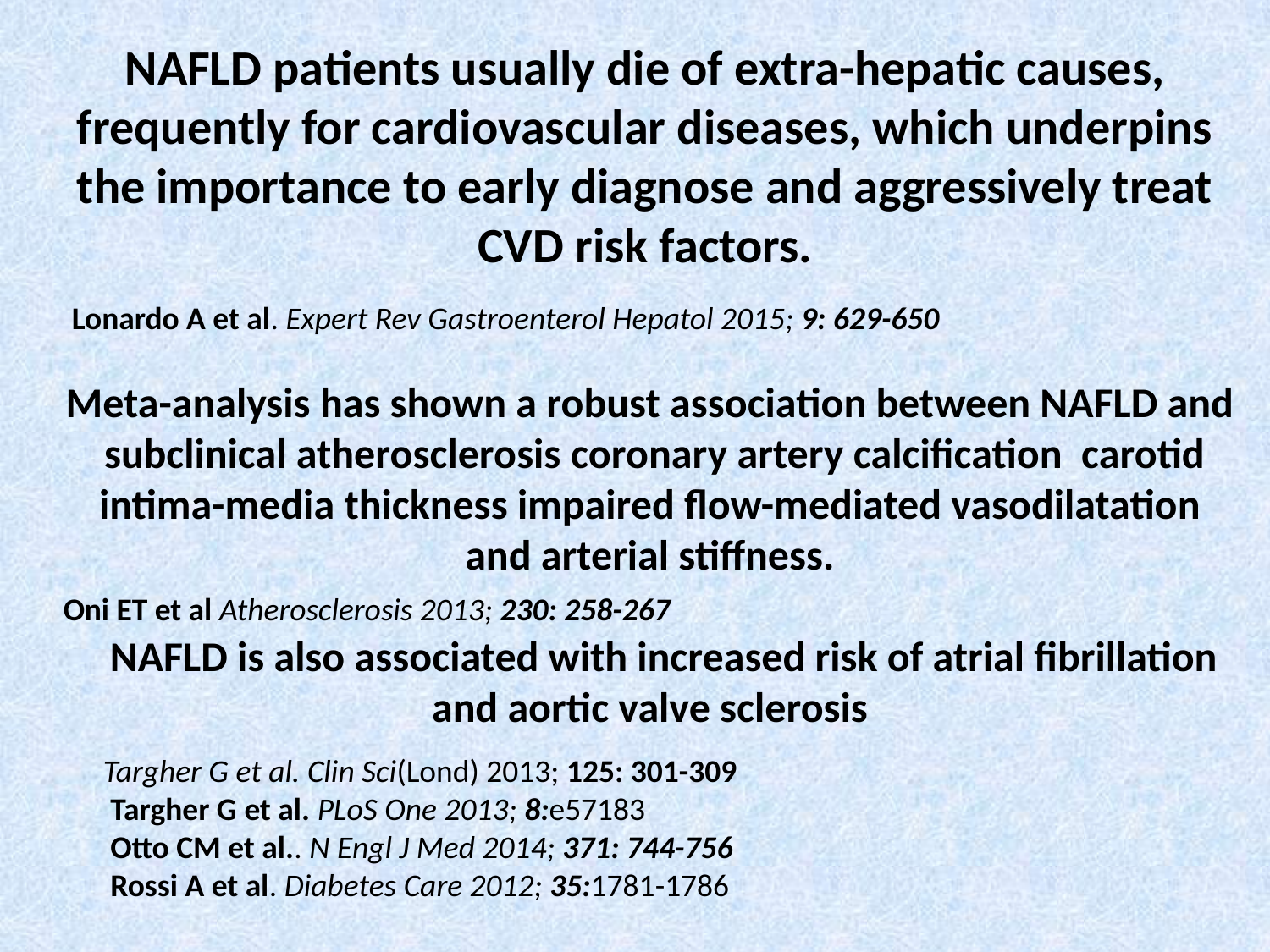

NAFLD patients usually die of extra-hepatic causes, frequently for cardiovascular diseases, which underpins the importance to early diagnose and aggressively treat CVD risk factors.
Lonardo A et al. Expert Rev Gastroenterol Hepatol 2015; 9: 629-650
Meta-analysis has shown a robust association between NAFLD and  subclinical atherosclerosis coronary artery calcification  carotid intima-media thickness impaired flow-mediated vasodilatation and arterial stiffness.

   NAFLD is also associated with increased risk of atrial fibrillation and aortic valve sclerosis
Oni ET et al Atherosclerosis 2013; 230: 258-267
Targher G et al. Clin Sci(Lond) 2013; 125: 301-309
 Targher G et al. PLoS One 2013; 8:e57183
 Otto CM et al.. N Engl J Med 2014; 371: 744-756
 Rossi A et al. Diabetes Care 2012; 35:1781-1786